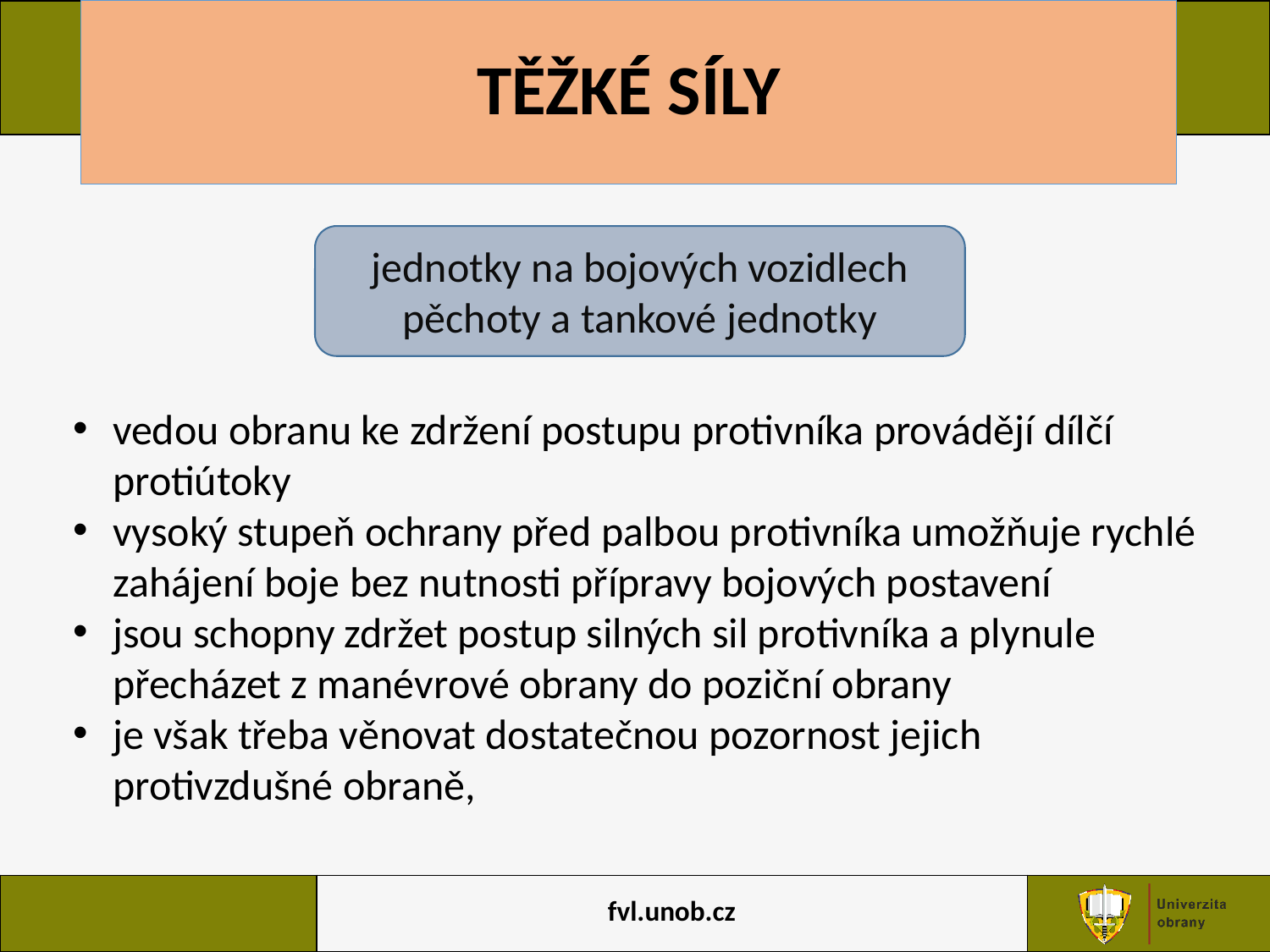

# TĚŽKÉ SÍLY
jednotky na bojových vozidlech pěchoty a tankové jednotky
vedou obranu ke zdržení postupu protivníka provádějí dílčí protiútoky
vysoký stupeň ochrany před palbou protivníka umožňuje rychlé zahájení boje bez nutnosti přípravy bojových postavení
jsou schopny zdržet postup silných sil protivníka a plynule přecházet z manévrové obrany do poziční obrany
je však třeba věnovat dostatečnou pozornost jejich protivzdušné obraně,